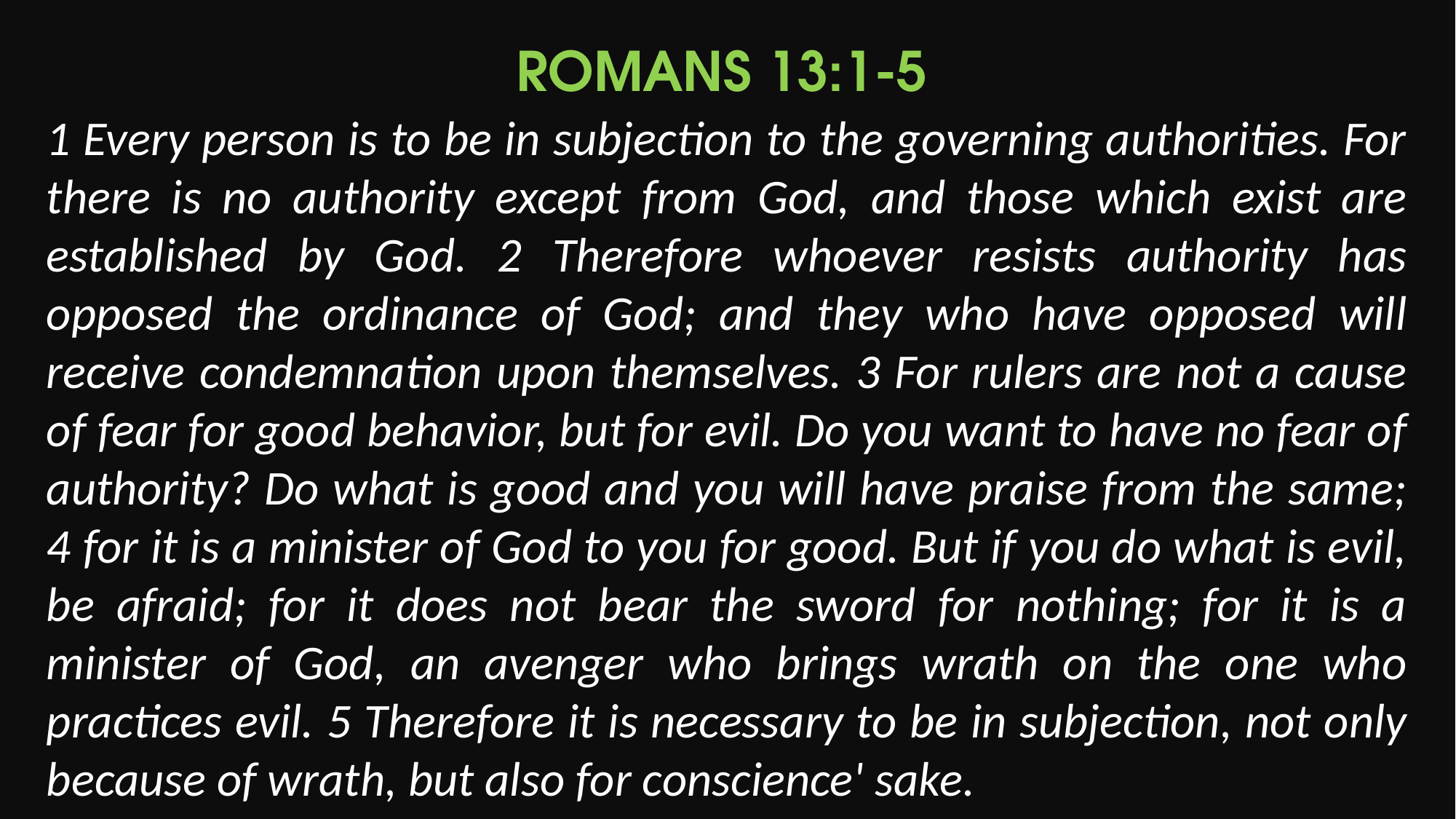

Romans 13:1-5
1 Every person is to be in subjection to the governing authorities. For there is no authority except from God, and those which exist are established by God. 2 Therefore whoever resists authority has opposed the ordinance of God; and they who have opposed will receive condemnation upon themselves. 3 For rulers are not a cause of fear for good behavior, but for evil. Do you want to have no fear of authority? Do what is good and you will have praise from the same; 4 for it is a minister of God to you for good. But if you do what is evil, be afraid; for it does not bear the sword for nothing; for it is a minister of God, an avenger who brings wrath on the one who practices evil. 5 Therefore it is necessary to be in subjection, not only because of wrath, but also for conscience' sake.